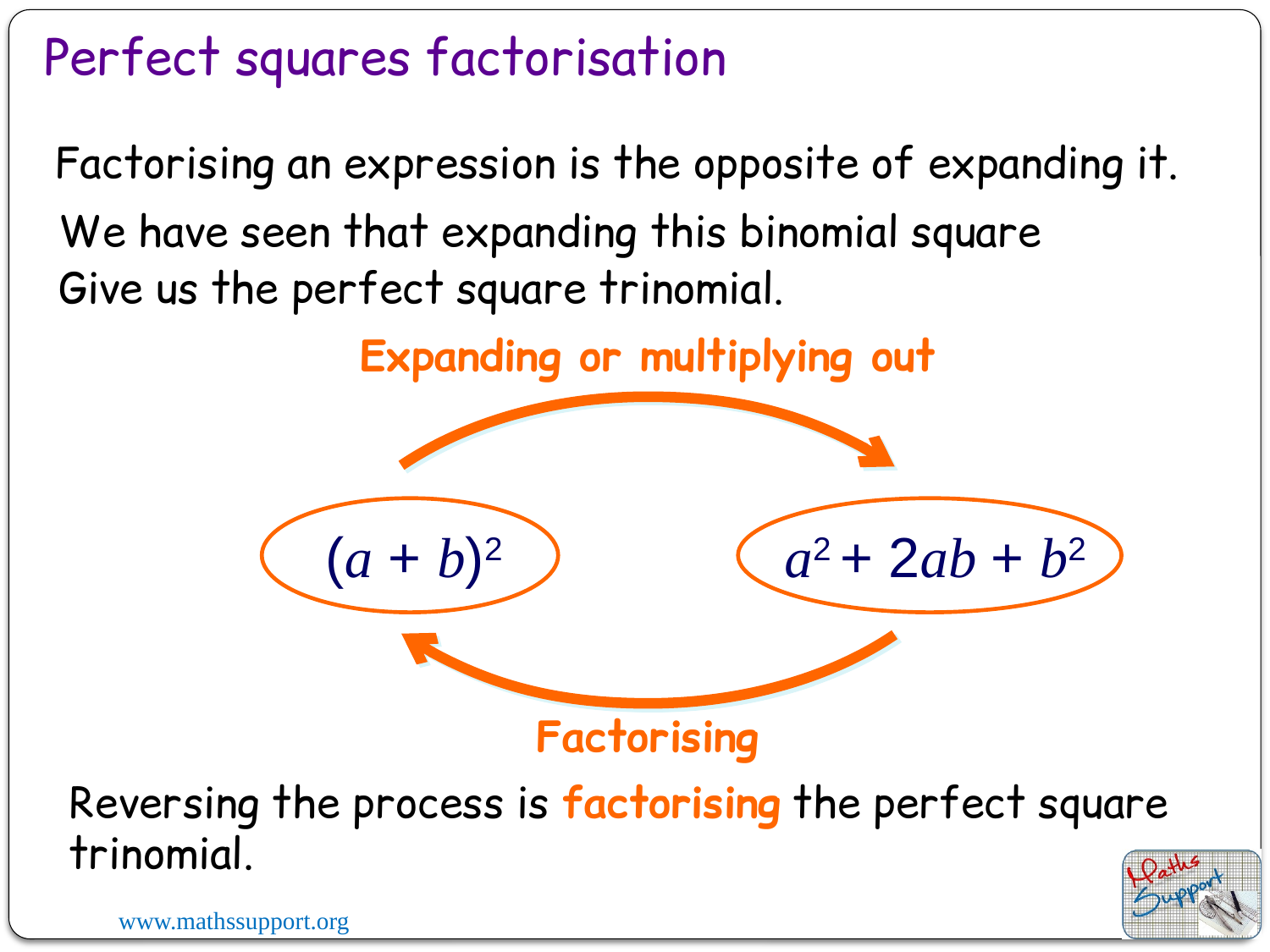

# Perfect squares factorisation
Factorising an expression is the opposite of expanding it.
We have seen that expanding this binomial square
Give us the perfect square trinomial.
Expanding or multiplying out

Factorising

(a + b)2

a2 + 2ab + b2
Reversing the process is factorising the perfect square trinomial.